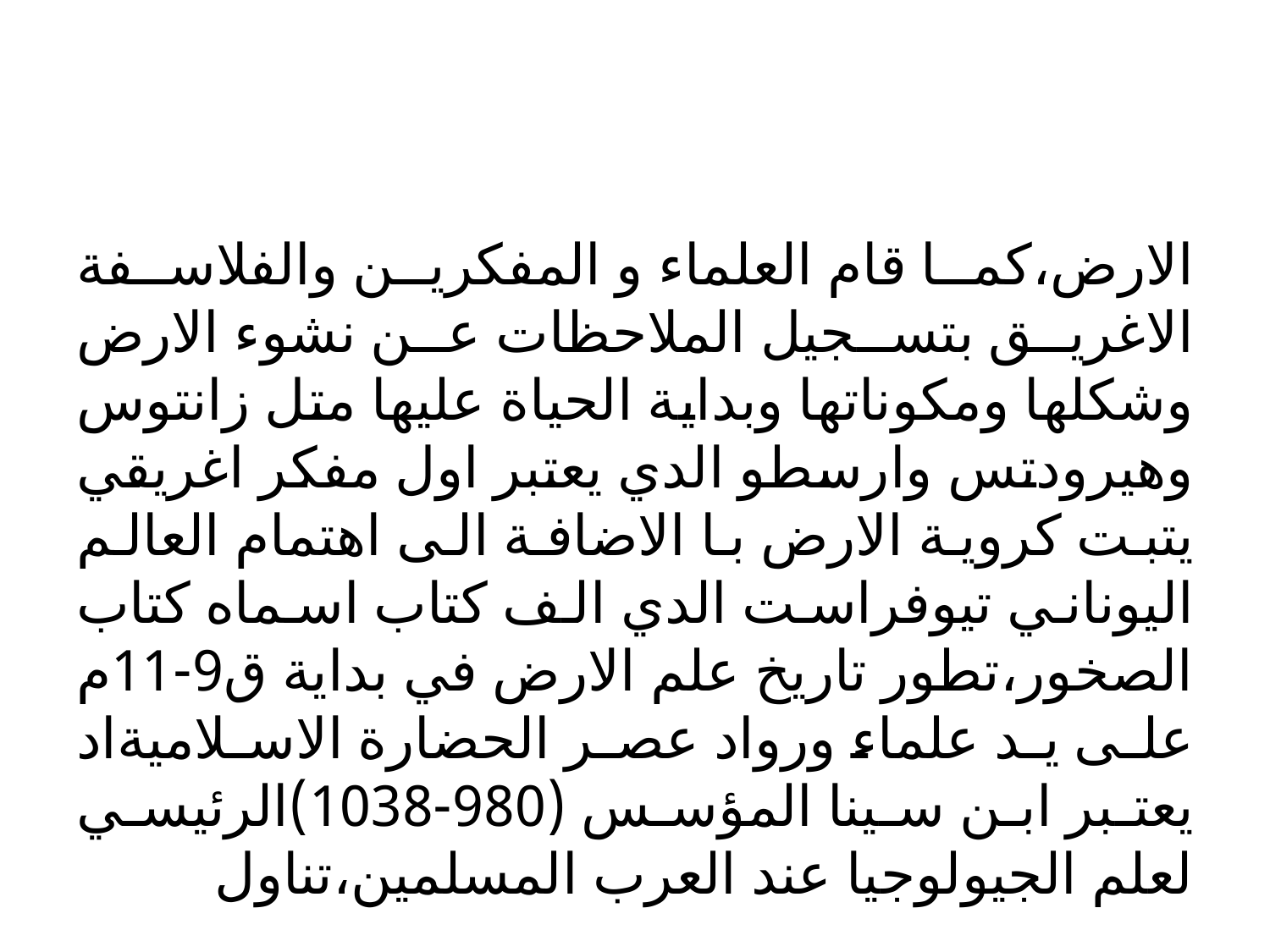

#
الارض،كما قام العلماء و المفكرين والفلاسفة الاغريق بتسجيل الملاحظات عن نشوء الارض وشكلها ومكوناتها وبداية الحياة عليها متل زانتوس وهيرودتس وارسطو الدي يعتبر اول مفكر اغريقي يتبت كروية الارض با الاضافة الى اهتمام العالم اليوناني تيوفراست الدي الف كتاب اسماه كتاب الصخور،تطور تاريخ علم الارض في بداية ق9-11م على يد علماء ورواد عصر الحضارة الاسلاميةاد يعتبر ابن سينا المؤسس (980-1038)الرئيسي لعلم الجيولوجيا عند العرب المسلمين،تناول